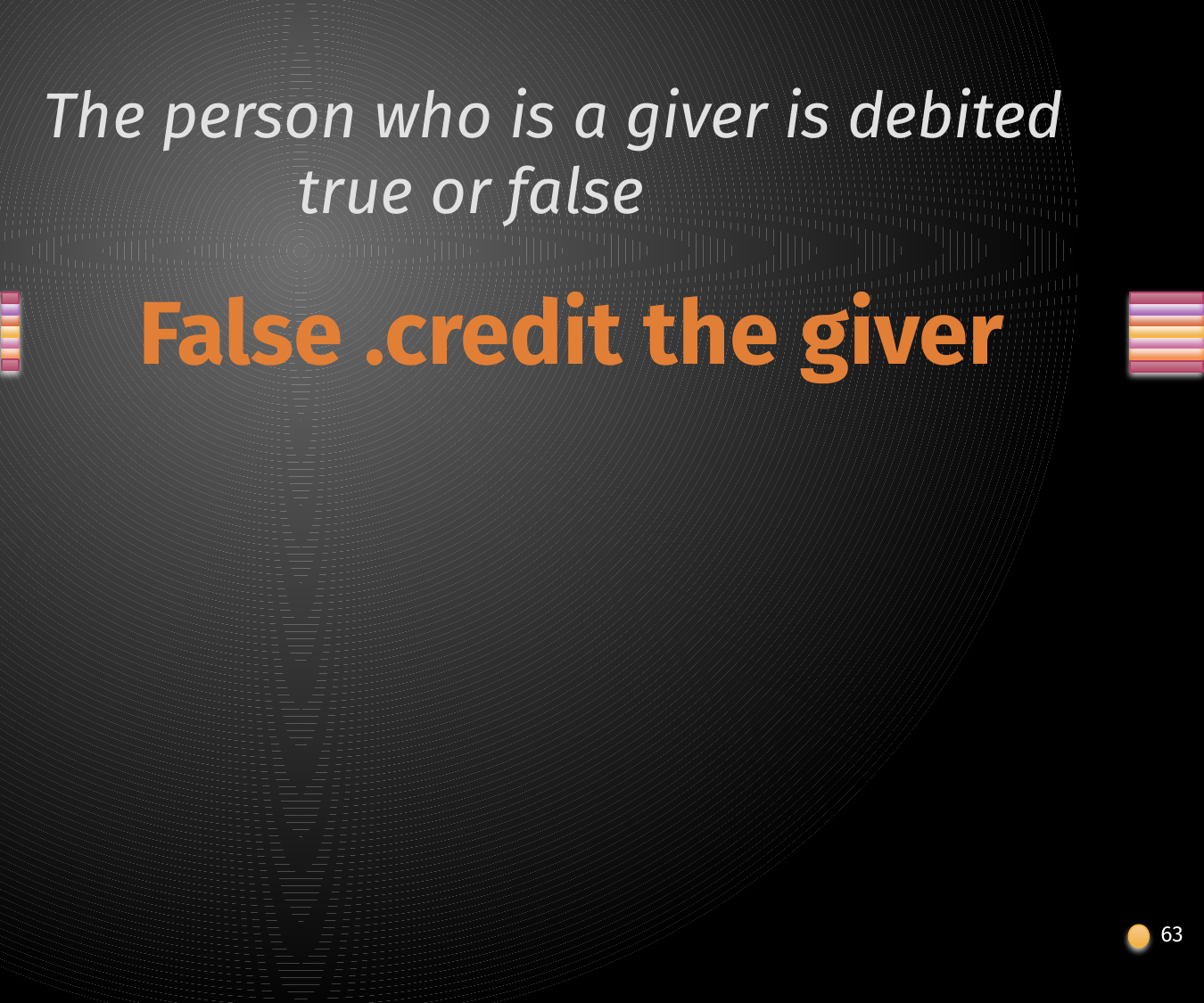

# The person who is a giver is debited true or false
False .credit the giver
63